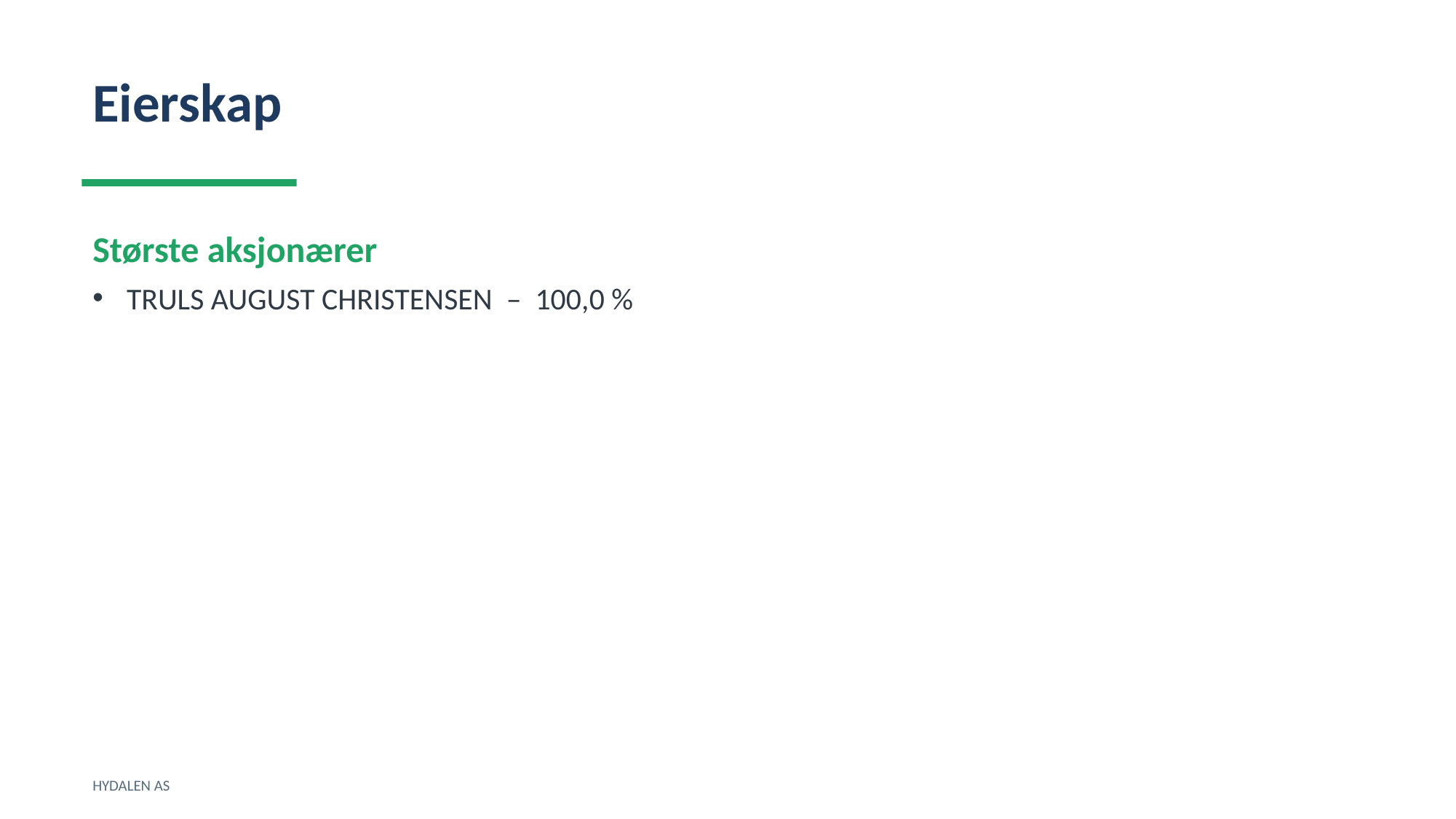

Eierskap

Største aksjonærer
TRULS AUGUST CHRISTENSEN  –  100,0 %
HYDALEN AS